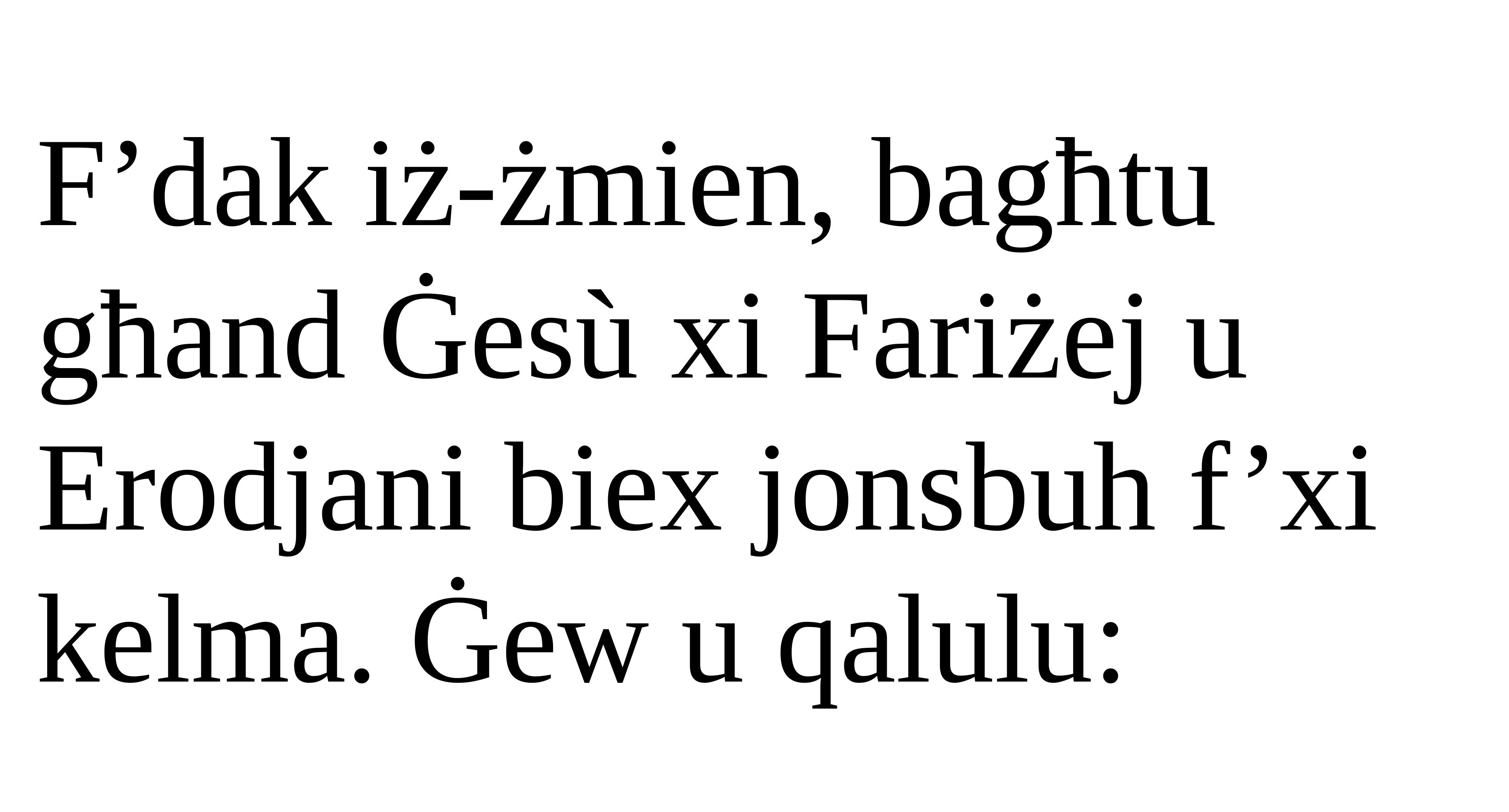

F’dak iż-żmien, bagħtu għand Ġesù xi Fariżej u Erodjani biex jonsbuh f’xi kelma. Ġew u qalulu: